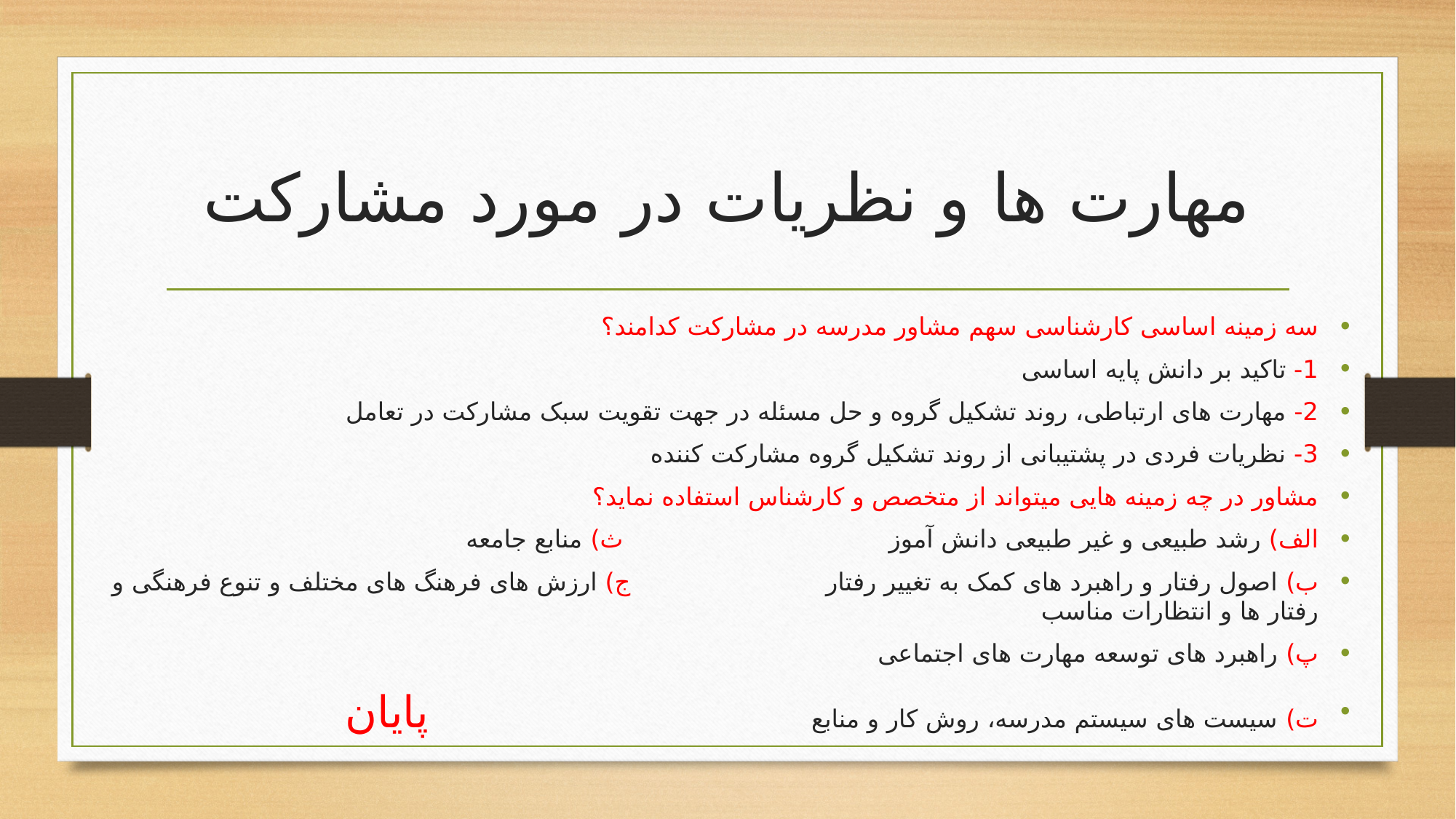

# مهارت ها و نظریات در مورد مشارکت
سه زمینه اساسی کارشناسی سهم مشاور مدرسه در مشارکت کدامند؟
1- تاکید بر دانش پایه اساسی
2- مهارت های ارتباطی، روند تشکیل گروه و حل مسئله در جهت تقویت سبک مشارکت در تعامل
3- نظریات فردی در پشتیبانی از روند تشکیل گروه مشارکت کننده
مشاور در چه زمینه هایی میتواند از متخصص و کارشناس استفاده نماید؟
الف) رشد طبیعی و غیر طبیعی دانش آموز                                  ث) منابع جامعه
ب) اصول رفتار و راهبرد های کمک به تغییر رفتار                         ج) ارزش های فرهنگ های مختلف و تنوع فرهنگی و رفتار ها و انتظارات مناسب
پ) راهبرد های توسعه مهارت های اجتماعی
ت) سیست های سیستم مدرسه، روش کار و منابع                                                 پایان